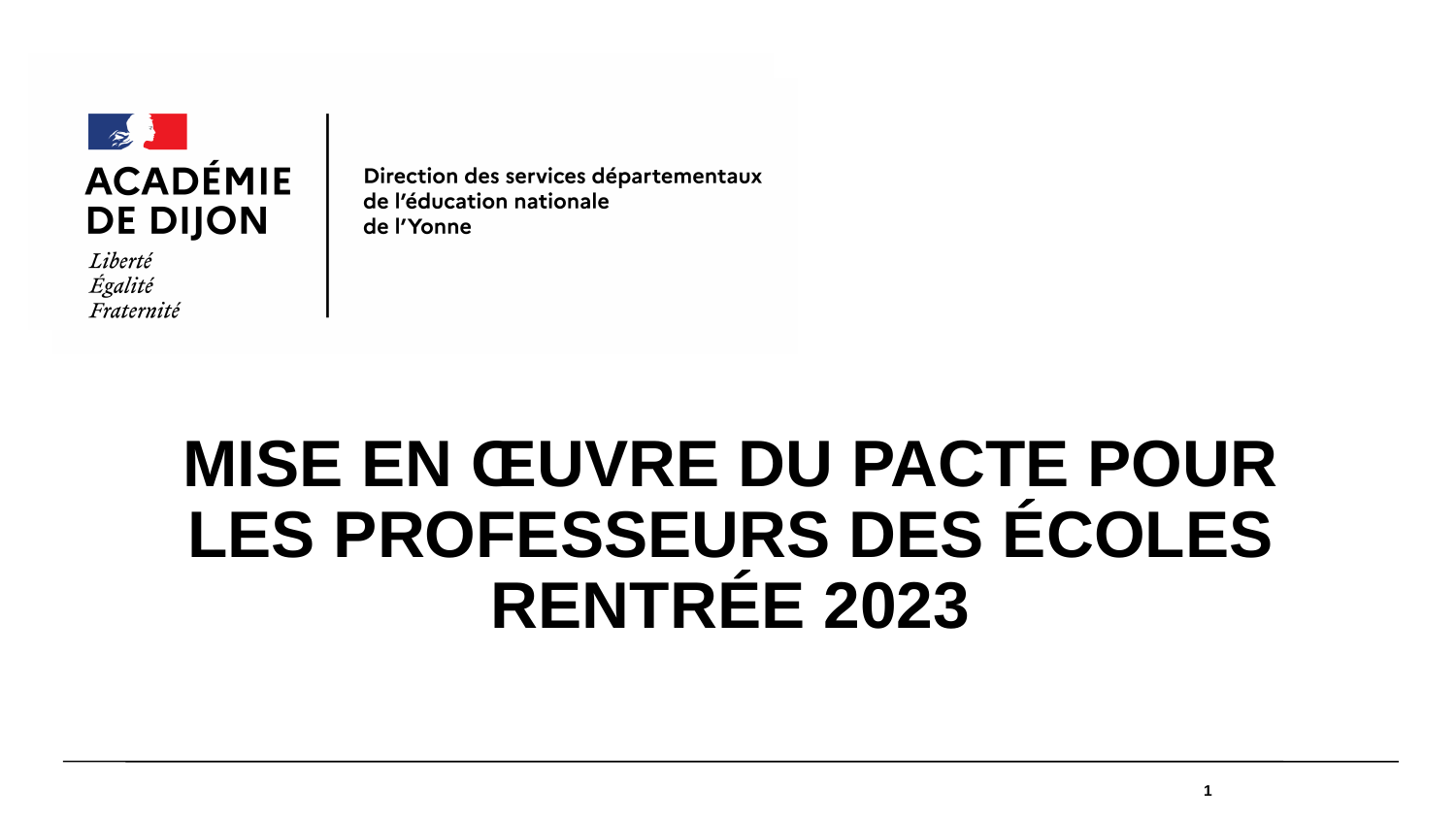

#
MISE EN ŒUVRE Du PACTE Pour
LES PROFESSEURS DES ÉCOLES
Rentrée 2023

1